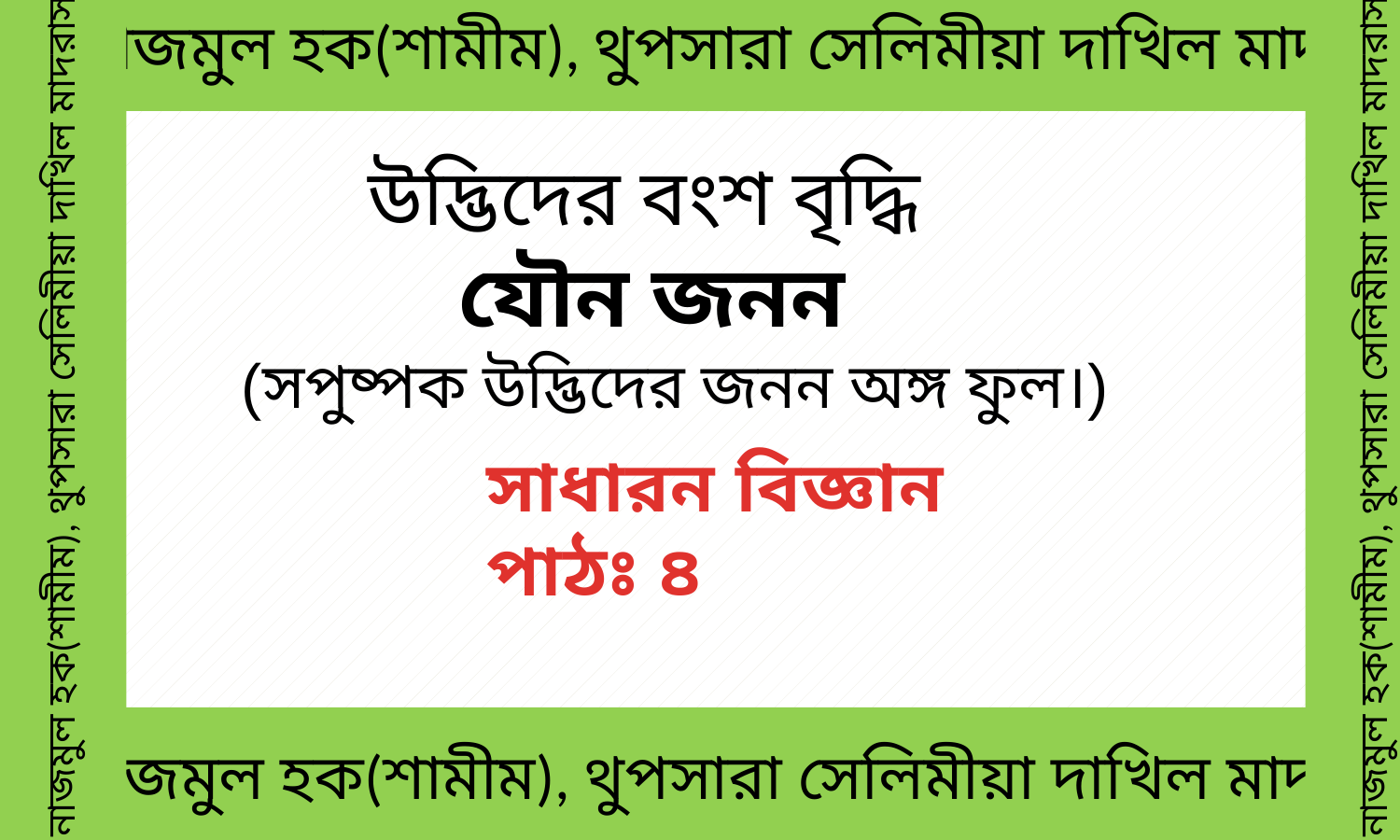

মোঃনাজমুল হক(শামীম), থুপসারা সেলিমীয়া দাখিল মাদরাসা
উদ্ভিদের বংশ বৃদ্ধি

যৌন জনন
মোঃনাজমুল হক(শামীম), থুপসারা সেলিমীয়া দাখিল মাদরাসা
মোঃনাজমুল হক(শামীম), থুপসারা সেলিমীয়া দাখিল মাদরাসা
(সপুষ্পক উদ্ভিদের জনন অঙ্গ ফুল।)
সাধারন বিজ্ঞান
পাঠঃ ৪
মোঃনাজমুল হক(শামীম), থুপসারা সেলিমীয়া দাখিল মাদরাসা